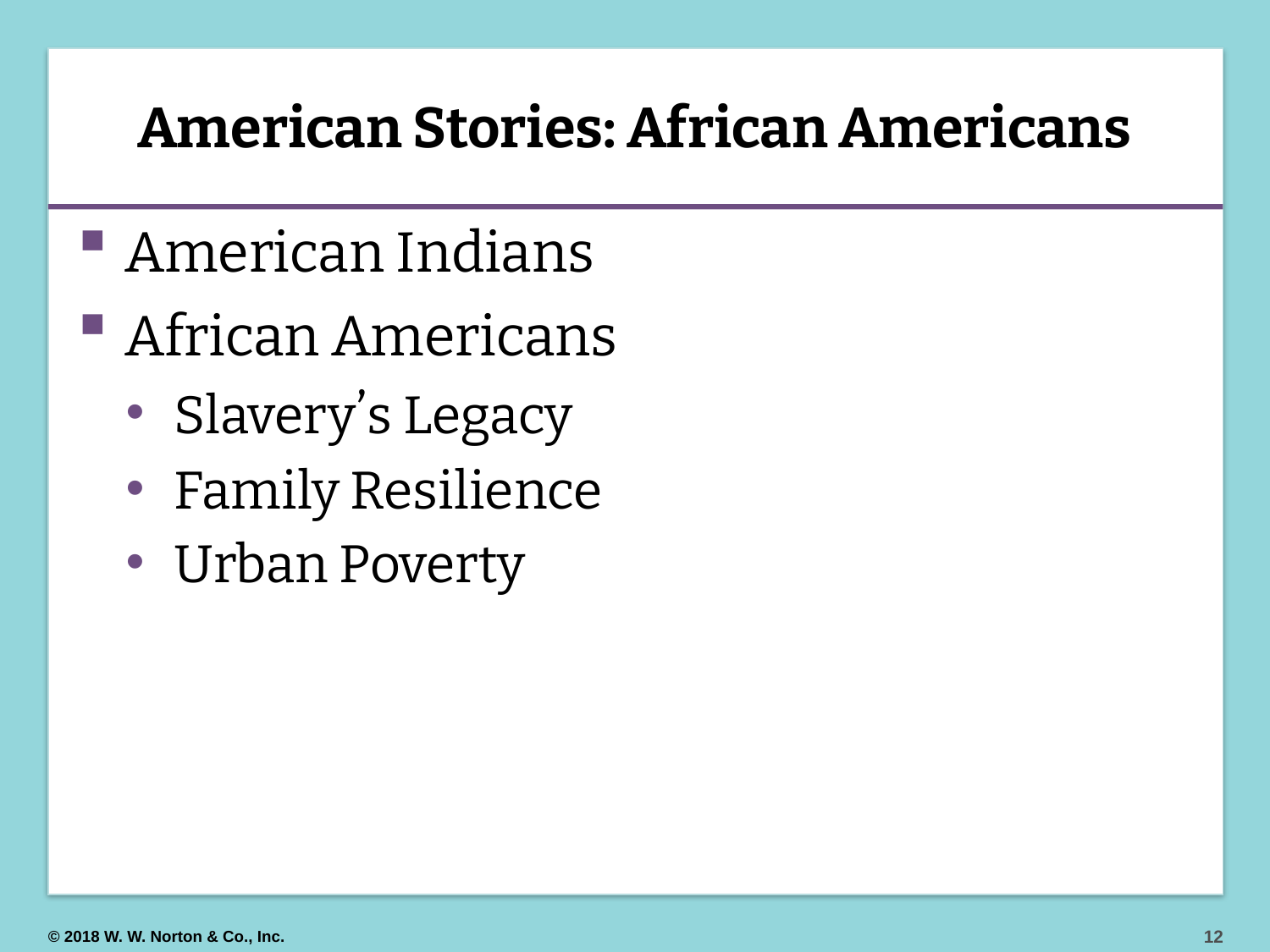

# American Stories: African Americans
American Indians
African Americans
Slavery’s Legacy
Family Resilience
Urban Poverty